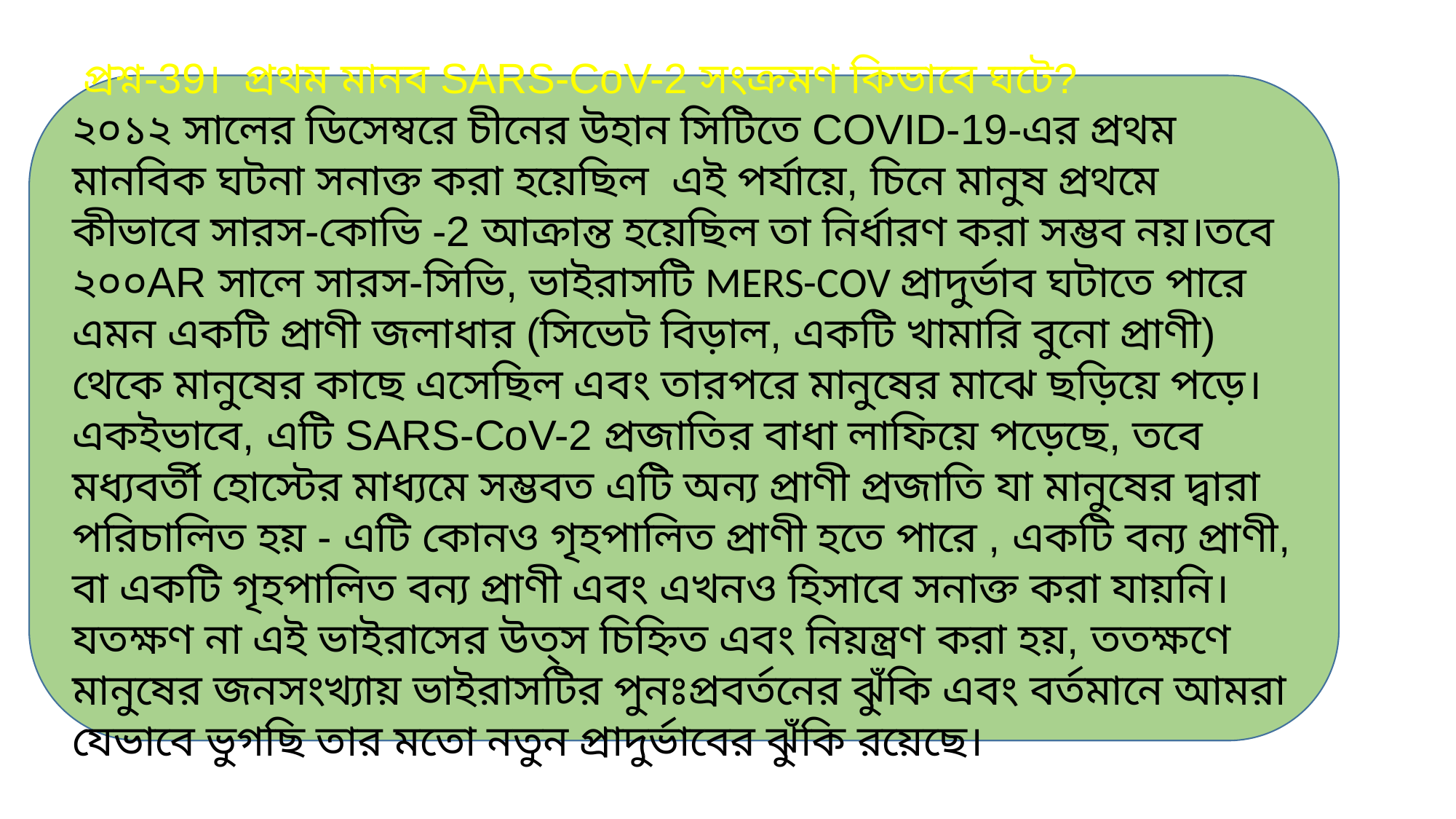

প্রশ্ন-39।  প্রথম মানব SARS-CoV-2 সংক্রমণ কিভাবে ঘটে?
২০১২ সালের ডিসেম্বরে চীনের উহান সিটিতে COVID-19-এর প্রথম মানবিক ঘটনা সনাক্ত করা হয়েছিল  এই পর্যায়ে, চিনে মানুষ প্রথমে কীভাবে সারস-কোভি -2 আক্রান্ত হয়েছিল তা নির্ধারণ করা সম্ভব নয়।তবে ২০০AR সালে সারস-সিভি, ভাইরাসটি MERS-COV প্রাদুর্ভাব ঘটাতে পারে এমন একটি প্রাণী জলাধার (সিভেট বিড়াল, একটি খামারি বুনো প্রাণী) থেকে মানুষের কাছে এসেছিল এবং তারপরে মানুষের মাঝে ছড়িয়ে পড়ে। একইভাবে, এটি SARS-CoV-2 প্রজাতির বাধা লাফিয়ে পড়েছে, তবে মধ্যবর্তী হোস্টের মাধ্যমে সম্ভবত এটি অন্য প্রাণী প্রজাতি যা মানুষের দ্বারা পরিচালিত হয় - এটি কোনও গৃহপালিত প্রাণী হতে পারে , একটি বন্য প্রাণী, বা একটি গৃহপালিত বন্য প্রাণী এবং এখনও হিসাবে সনাক্ত করা যায়নি।যতক্ষণ না এই ভাইরাসের উত্স চিহ্নিত এবং নিয়ন্ত্রণ করা হয়, ততক্ষণে মানুষের জনসংখ্যায় ভাইরাসটির পুনঃপ্রবর্তনের ঝুঁকি এবং বর্তমানে আমরা যেভাবে ভুগছি তার মতো নতুন প্রাদুর্ভাবের ঝুঁকি রয়েছে।